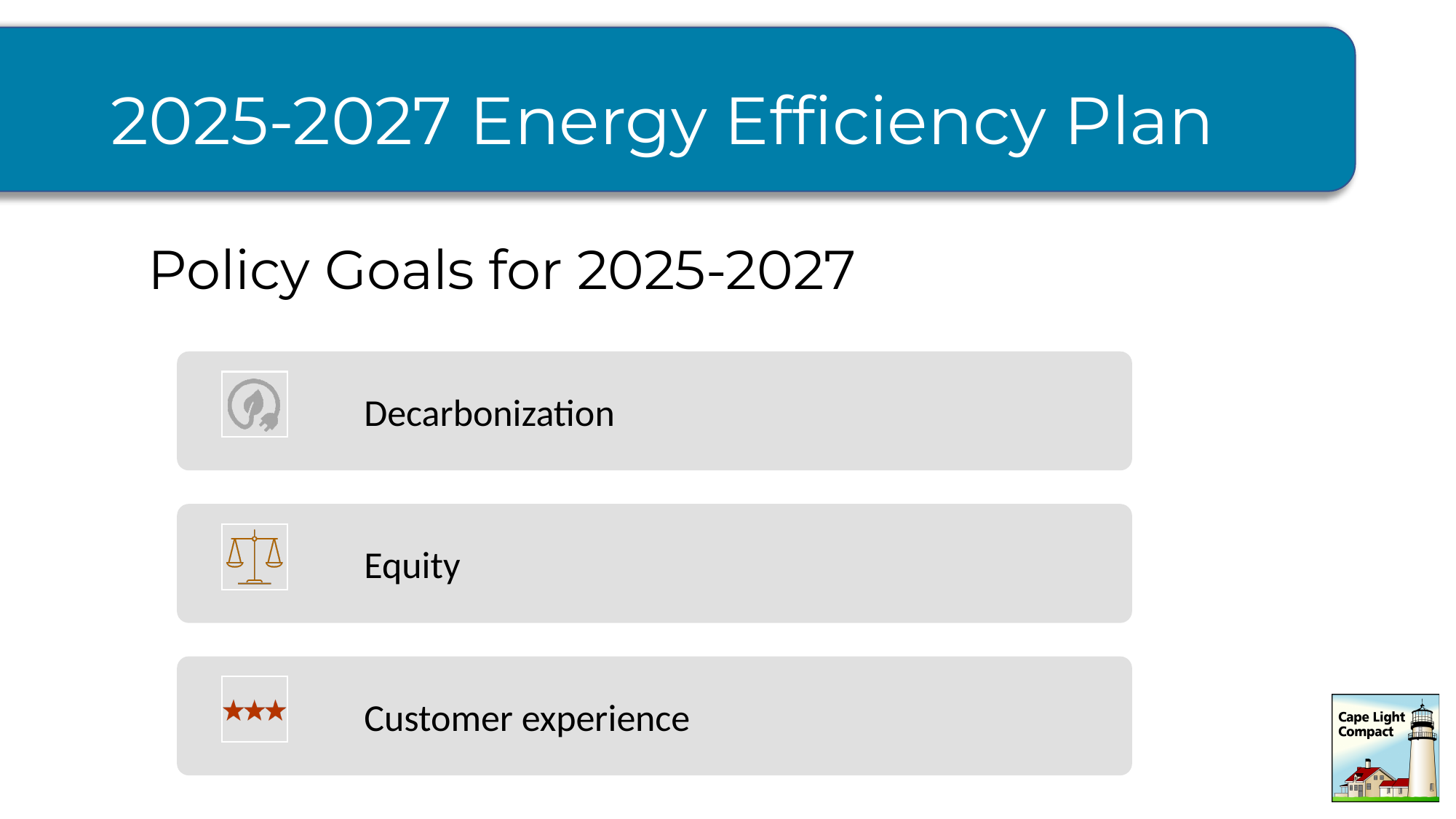

# 2025-2027 Energy Efficiency Plan
Policy Goals for 2025-2027

Decarbonization

Equity

Customer experience